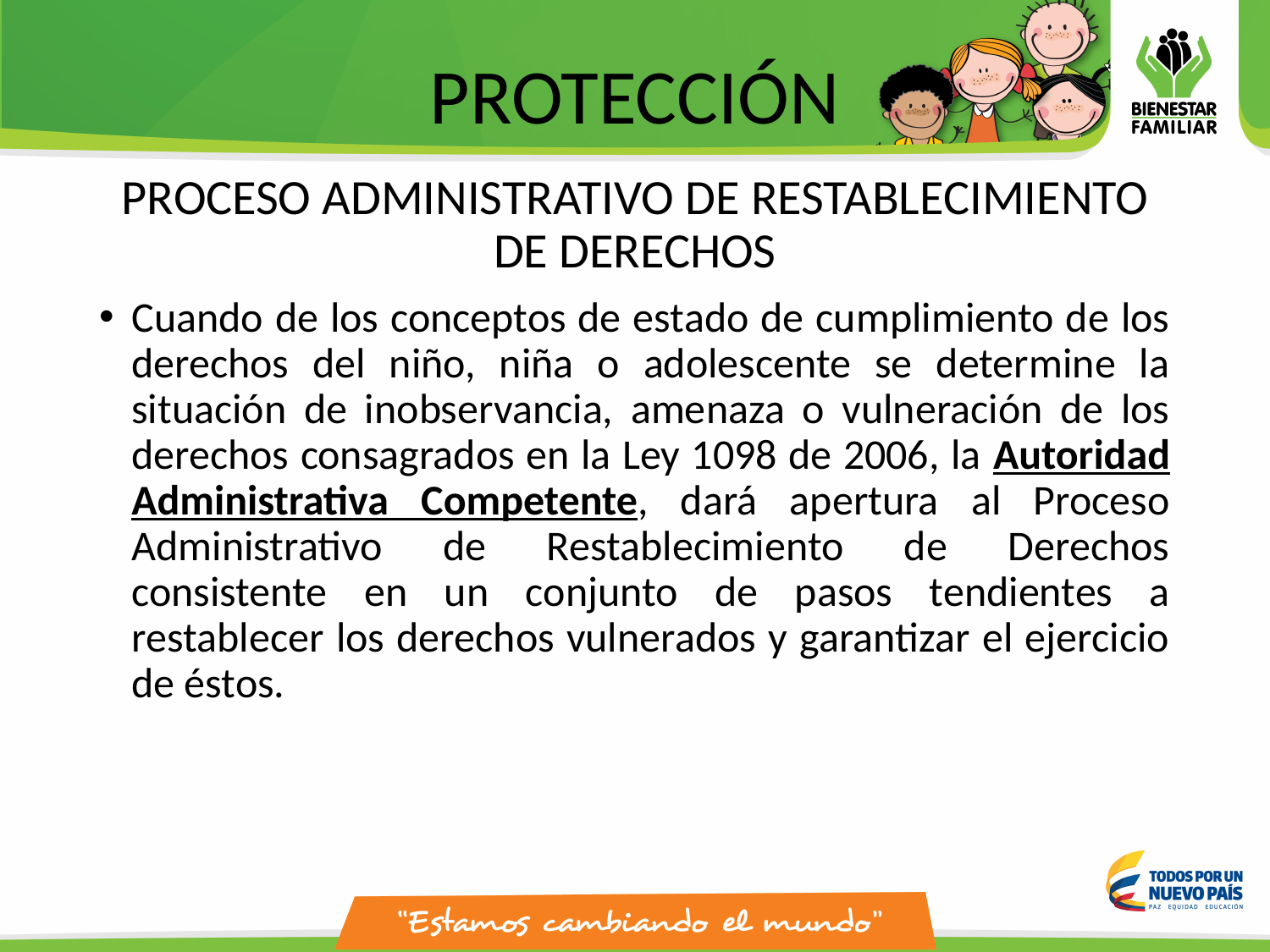

# PROTECCIÓN
PROCESO ADMINISTRATIVO DE RESTABLECIMIENTO DE DERECHOS
Cuando de los conceptos de estado de cumplimiento de los derechos del niño, niña o adolescente se determine la situación de inobservancia, amenaza o vulneración de los derechos consagrados en la Ley 1098 de 2006, la Autoridad Administrativa Competente, dará apertura al Proceso Administrativo de Restablecimiento de Derechos consistente en un conjunto de pasos tendientes a restablecer los derechos vulnerados y garantizar el ejercicio de éstos.